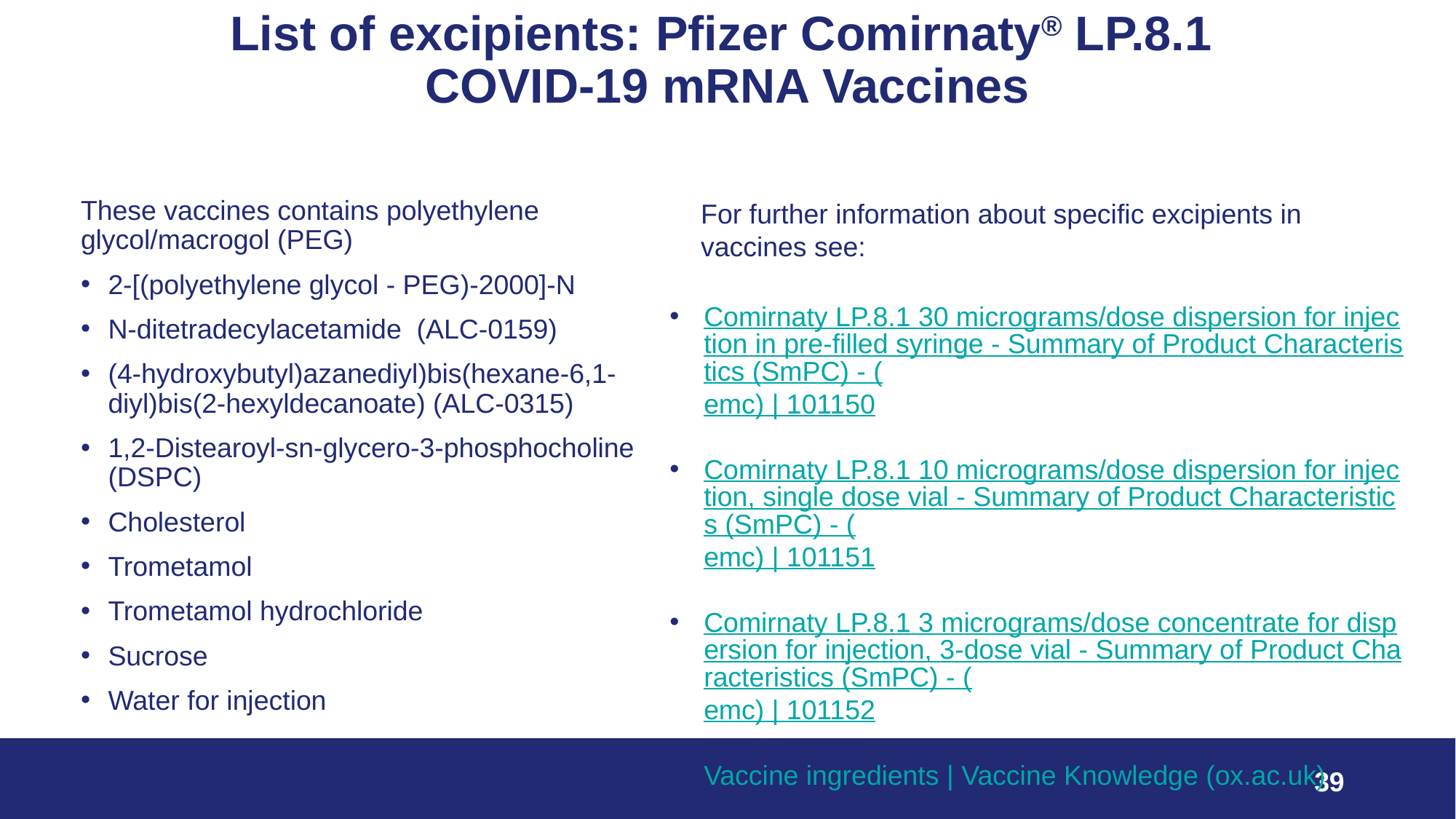

# List of excipients: Pfizer Comirnaty® LP.8.1 COVID-19 mRNA Vaccines
These vaccines contains polyethylene glycol/macrogol (PEG)
2-[(polyethylene glycol - PEG)-2000]-N
N-ditetradecylacetamide  (ALC-0159)
(4-hydroxybutyl)azanediyl)bis(hexane-6,1-diyl)bis(2-hexyldecanoate) (ALC-0315)
1,2-Distearoyl-sn-glycero-3-phosphocholine (DSPC)
Cholesterol
Trometamol
Trometamol hydrochloride
Sucrose
Water for injection
For further information about specific excipients in vaccines see:

Comirnaty LP.8.1 30 micrograms/dose dispersion for injection in pre-filled syringe - Summary of Product Characteristics (SmPC) - (emc) | 101150

Comirnaty LP.8.1 10 micrograms/dose dispersion for injection, single dose vial - Summary of Product Characteristics (SmPC) - (emc) | 101151

Comirnaty LP.8.1 3 micrograms/dose concentrate for dispersion for injection, 3-dose vial - Summary of Product Characteristics (SmPC) - (emc) | 101152

Vaccine ingredients | Vaccine Knowledge (ox.ac.uk)

39